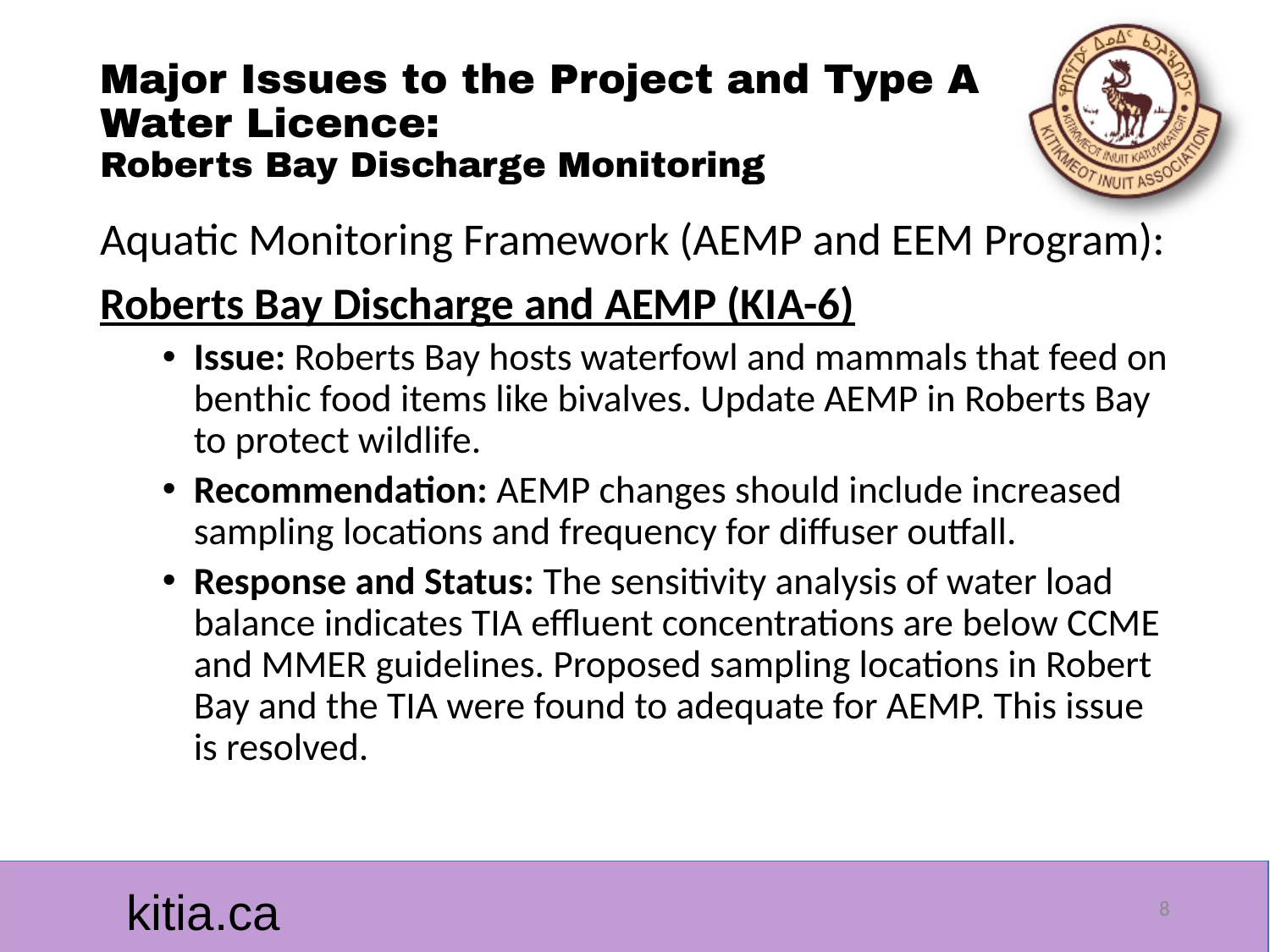

# Major Issues to the Project and Type A Water Licence: Roberts Bay Discharge Monitoring
Aquatic Monitoring Framework (AEMP and EEM Program):
Roberts Bay Discharge and AEMP (KIA-6)
Issue: Roberts Bay hosts waterfowl and mammals that feed on benthic food items like bivalves. Update AEMP in Roberts Bay to protect wildlife.
Recommendation: AEMP changes should include increased sampling locations and frequency for diffuser outfall.
Response and Status: The sensitivity analysis of water load balance indicates TIA effluent concentrations are below CCME and MMER guidelines. Proposed sampling locations in Robert Bay and the TIA were found to adequate for AEMP. This issue is resolved.

8